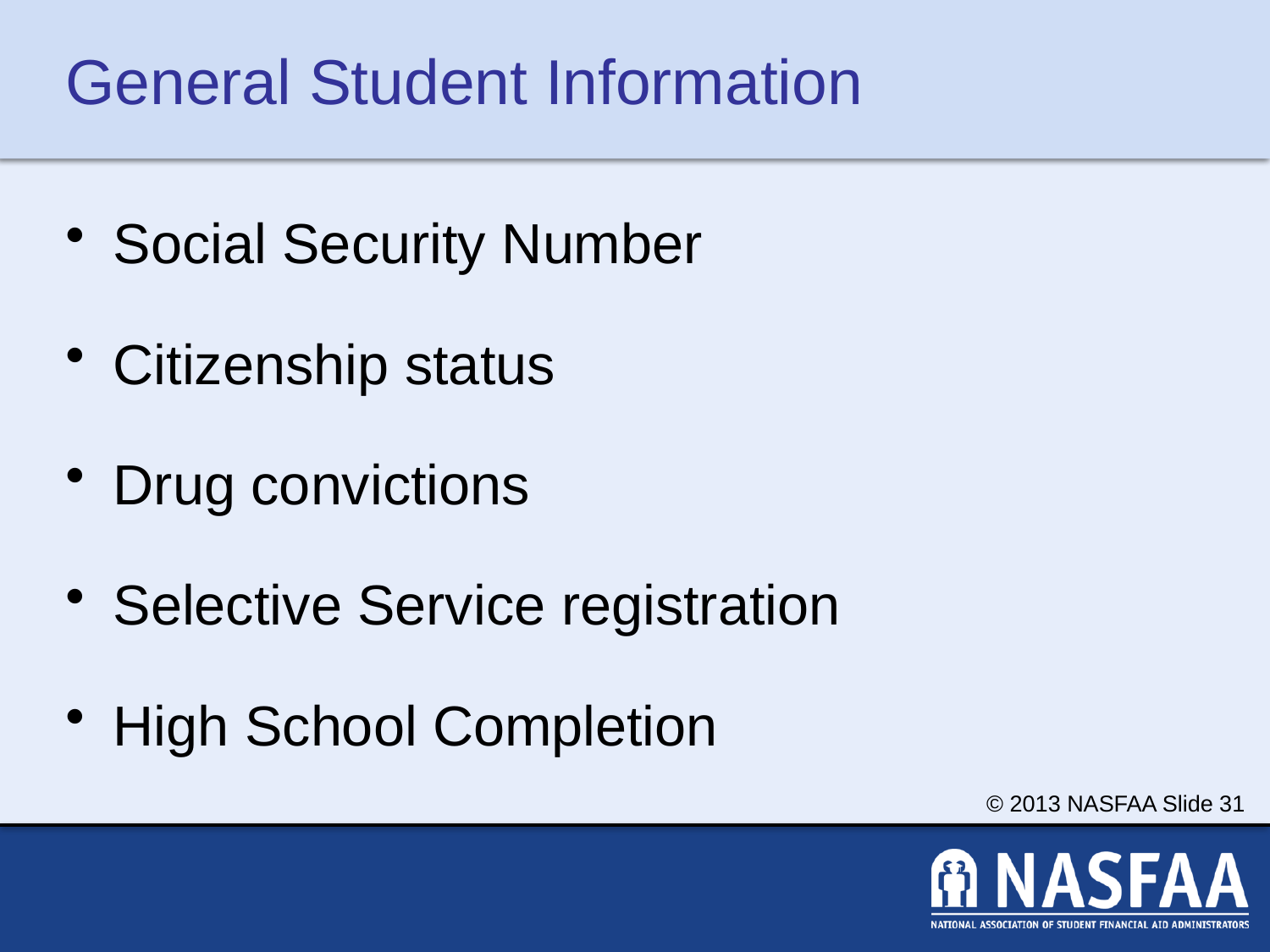

# General Student Information
Social Security Number
Citizenship status
Drug convictions
Selective Service registration
High School Completion